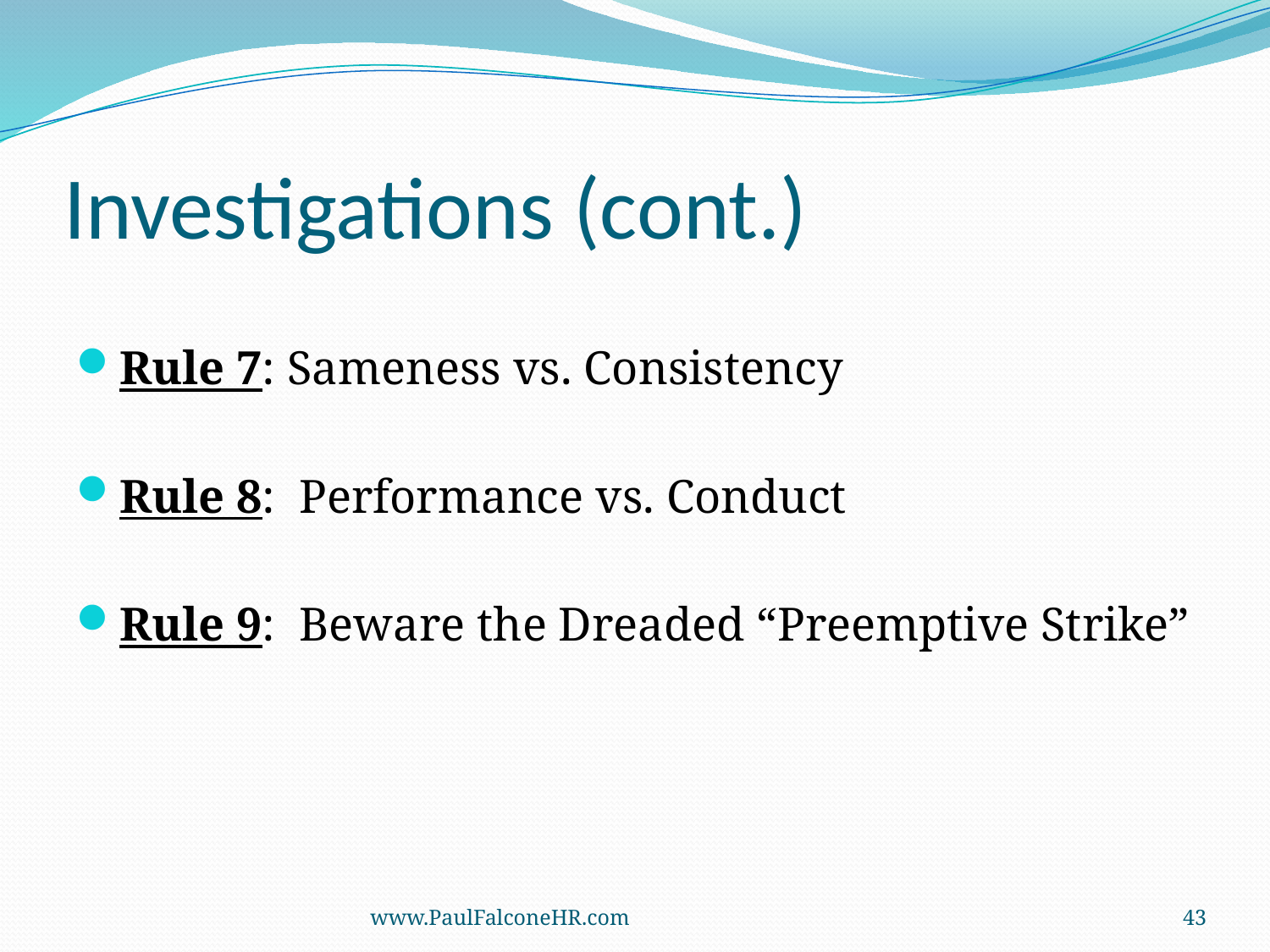

# Investigations (cont.)

Rule 7: Sameness vs. Consistency

Rule 8:  Performance vs. Conduct

Rule 9:  Beware the Dreaded “Preemptive Strike”

www.PaulFalconeHR.com
43